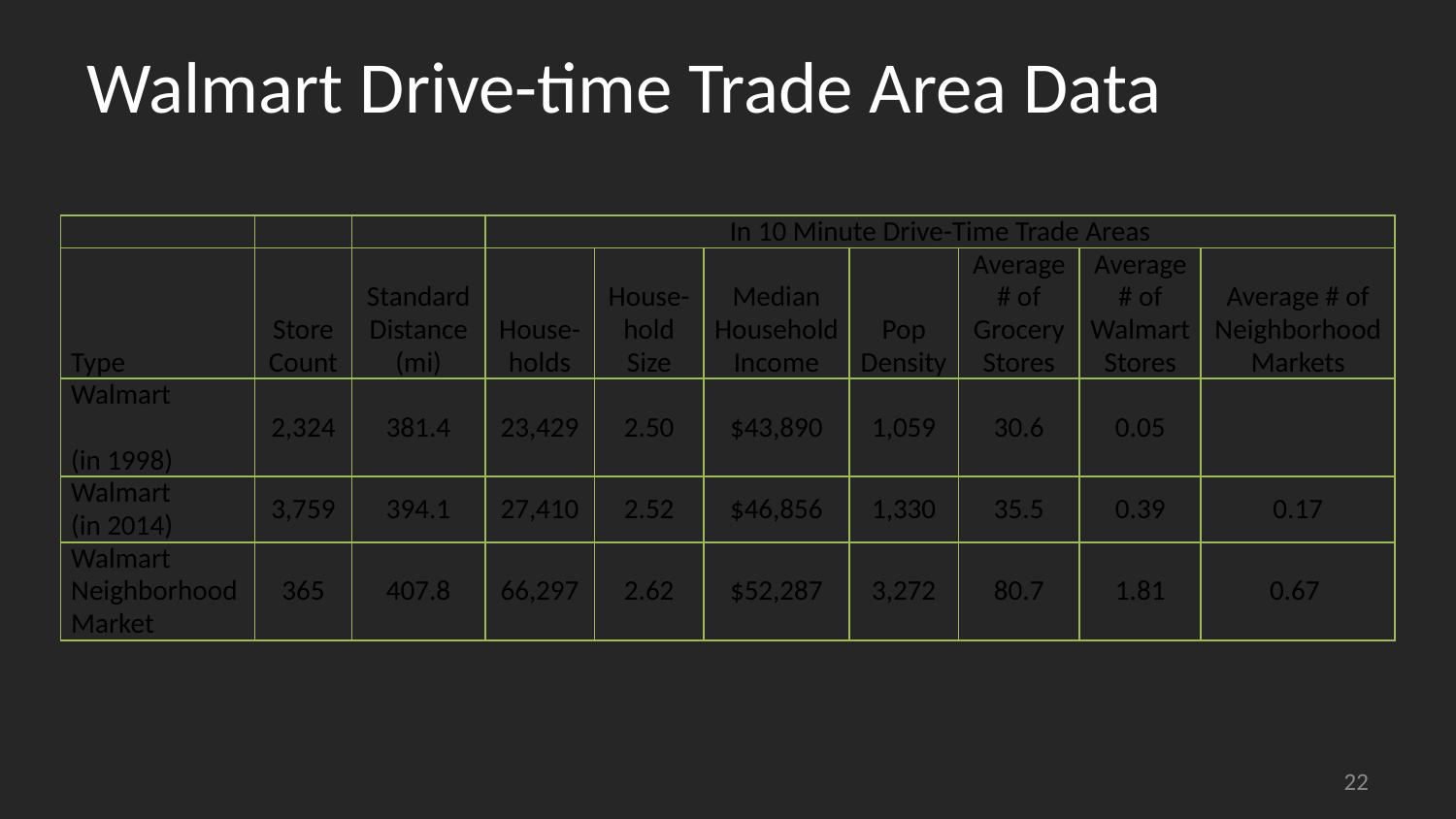

Walmart Drive-time Trade Area Data
|  |  |  | In 10 Minute Drive-Time Trade Areas |  |  |  |  |  |  |
| --- | --- | --- | --- | --- | --- | --- | --- | --- | --- |
| Type | Store Count | Standard Distance (mi) | House-holds | House-hold Size | Median Household Income | Pop Density | Average # of Grocery Stores | Average # of Walmart Stores | Average # of Neighborhood Markets |
| Walmart (in 1998) | 2,324 | 381.4 | 23,429 | 2.50 | $43,890 | 1,059 | 30.6 | 0.05 |  |
| Walmart (in 2014) | 3,759 | 394.1 | 27,410 | 2.52 | $46,856 | 1,330 | 35.5 | 0.39 | 0.17 |
| Walmart Neighborhood Market | 365 | 407.8 | 66,297 | 2.62 | $52,287 | 3,272 | 80.7 | 1.81 | 0.67 |
22